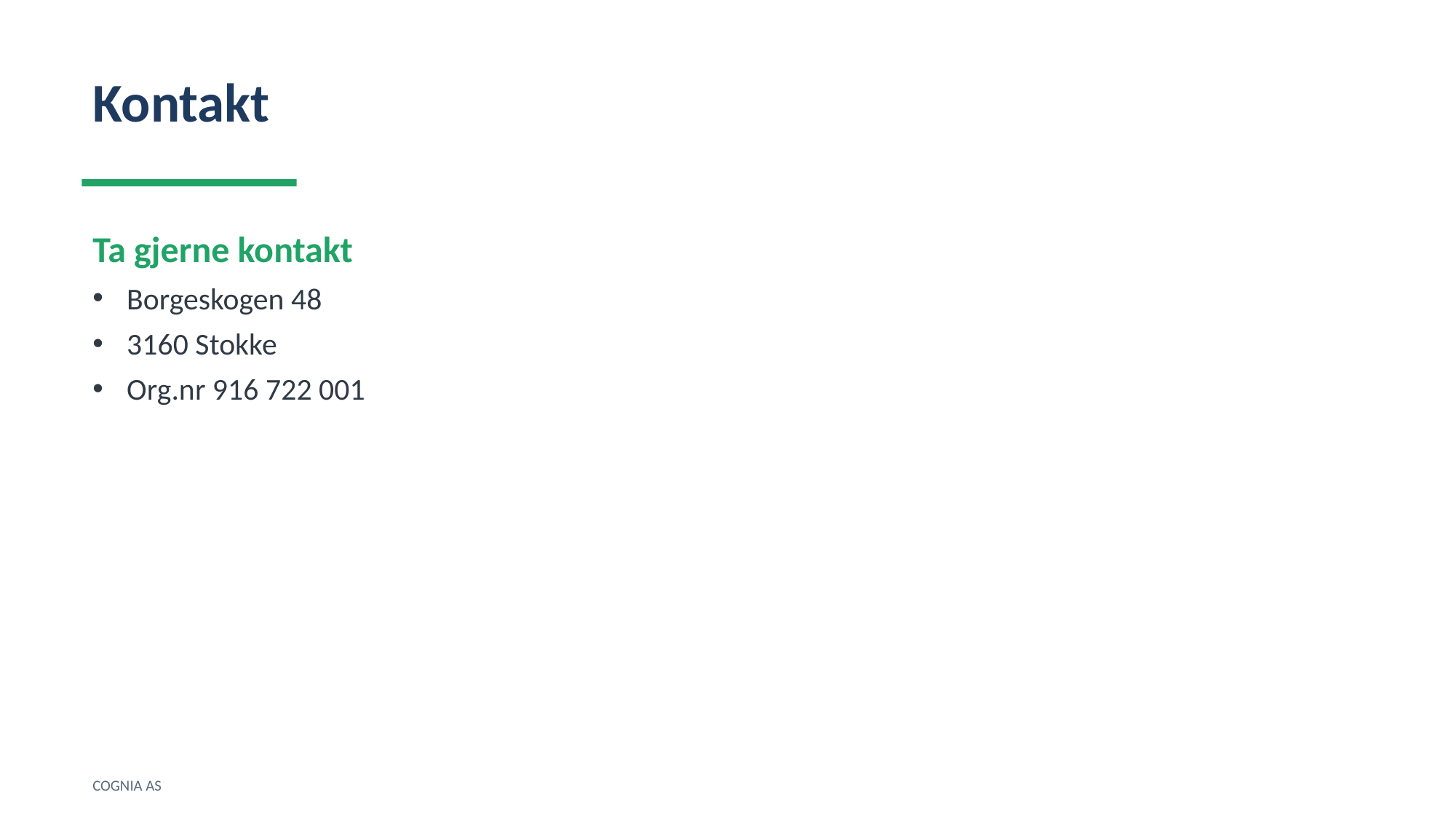

Kontakt

Ta gjerne kontakt
Borgeskogen 48
3160 Stokke
Org.nr 916 722 001
COGNIA AS